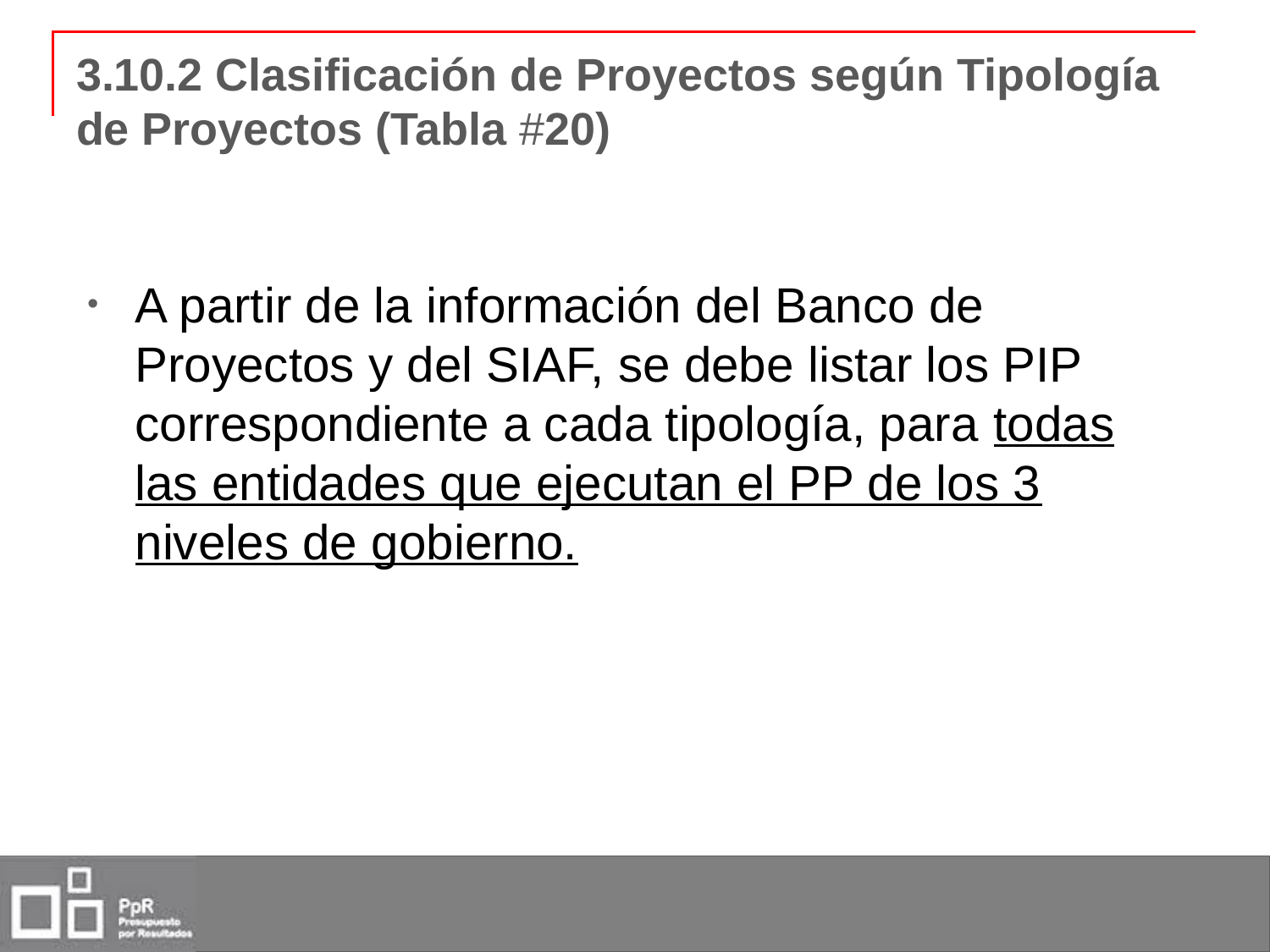

# 3.10.2 Clasificación de Proyectos según Tipología de Proyectos (Tabla #20)

A partir de la información del Banco de Proyectos y del SIAF, se debe listar los PIP correspondiente a cada tipología, para todas las entidades que ejecutan el PP de los 3 niveles de gobierno.